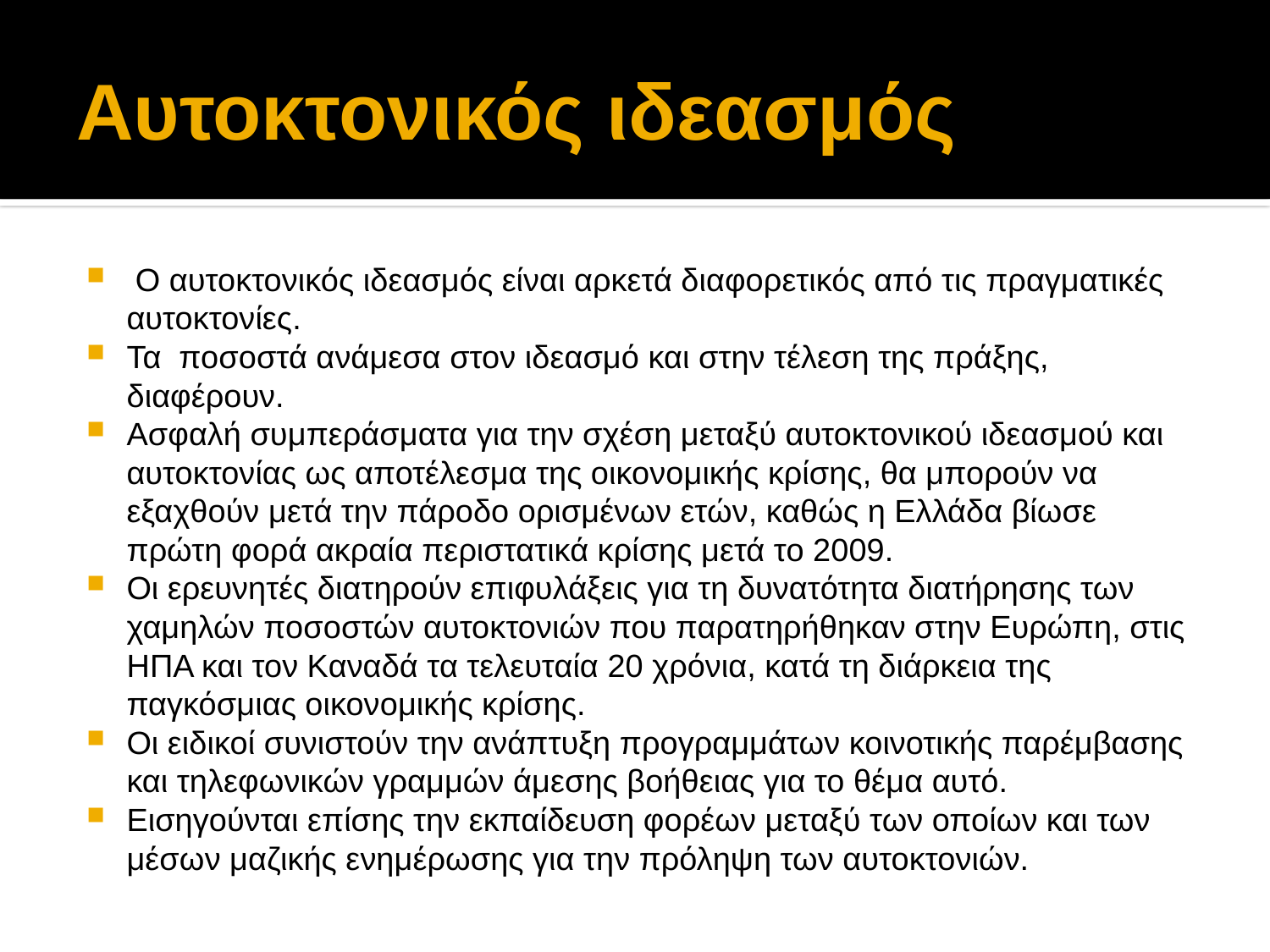

# Αυτοκτονικός ιδεασμός
 Ο αυτοκτονικός ιδεασμός είναι αρκετά διαφορετικός από τις πραγματικές αυτοκτονίες.
Τα  ποσοστά ανάμεσα στον ιδεασμό και στην τέλεση της πράξης, διαφέρουν.
Ασφαλή συμπεράσματα για την σχέση μεταξύ αυτοκτονικού ιδεασμού και αυτοκτονίας ως αποτέλεσμα της οικονομικής κρίσης, θα μπορούν να εξαχθούν μετά την πάροδο ορισμένων ετών, καθώς η Ελλάδα βίωσε πρώτη φορά ακραία περιστατικά κρίσης μετά το 2009.
Οι ερευνητές διατηρούν επιφυλάξεις για τη δυνατότητα διατήρησης των χαμηλών ποσοστών αυτοκτονιών που παρατηρήθηκαν στην Ευρώπη, στις ΗΠΑ και τον Καναδά τα τελευταία 20 χρόνια, κατά τη διάρκεια της παγκόσμιας οικονομικής κρίσης.
Οι ειδικοί συνιστούν την ανάπτυξη προγραμμάτων κοινοτικής παρέμβασης και τηλεφωνικών γραμμών άμεσης βοήθειας για το θέμα αυτό.
Εισηγούνται επίσης την εκπαίδευση φορέων μεταξύ των οποίων και των μέσων μαζικής ενημέρωσης για την πρόληψη των αυτοκτονιών.